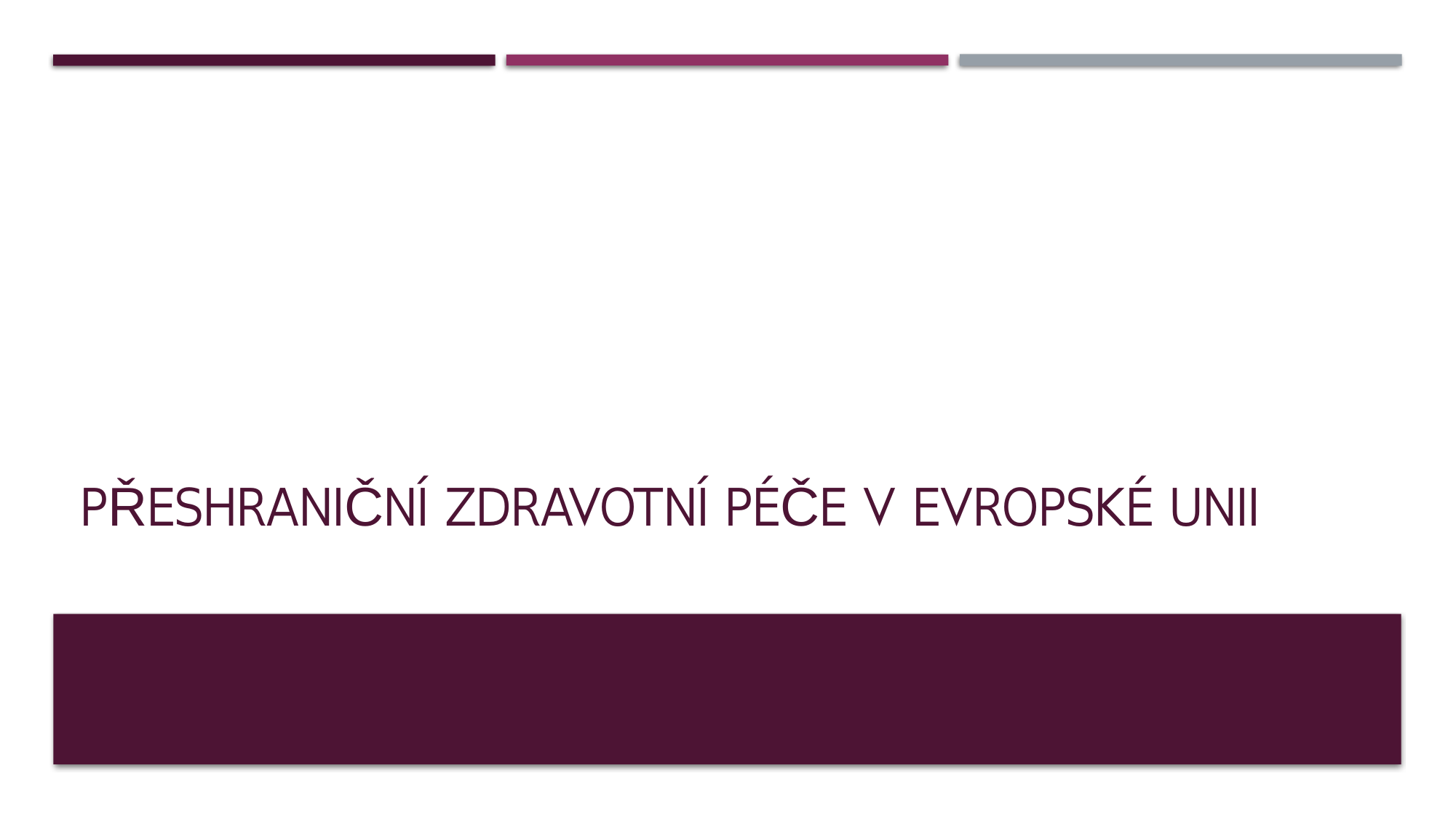

# Přeshraniční zdravotní péče v Evropské unii